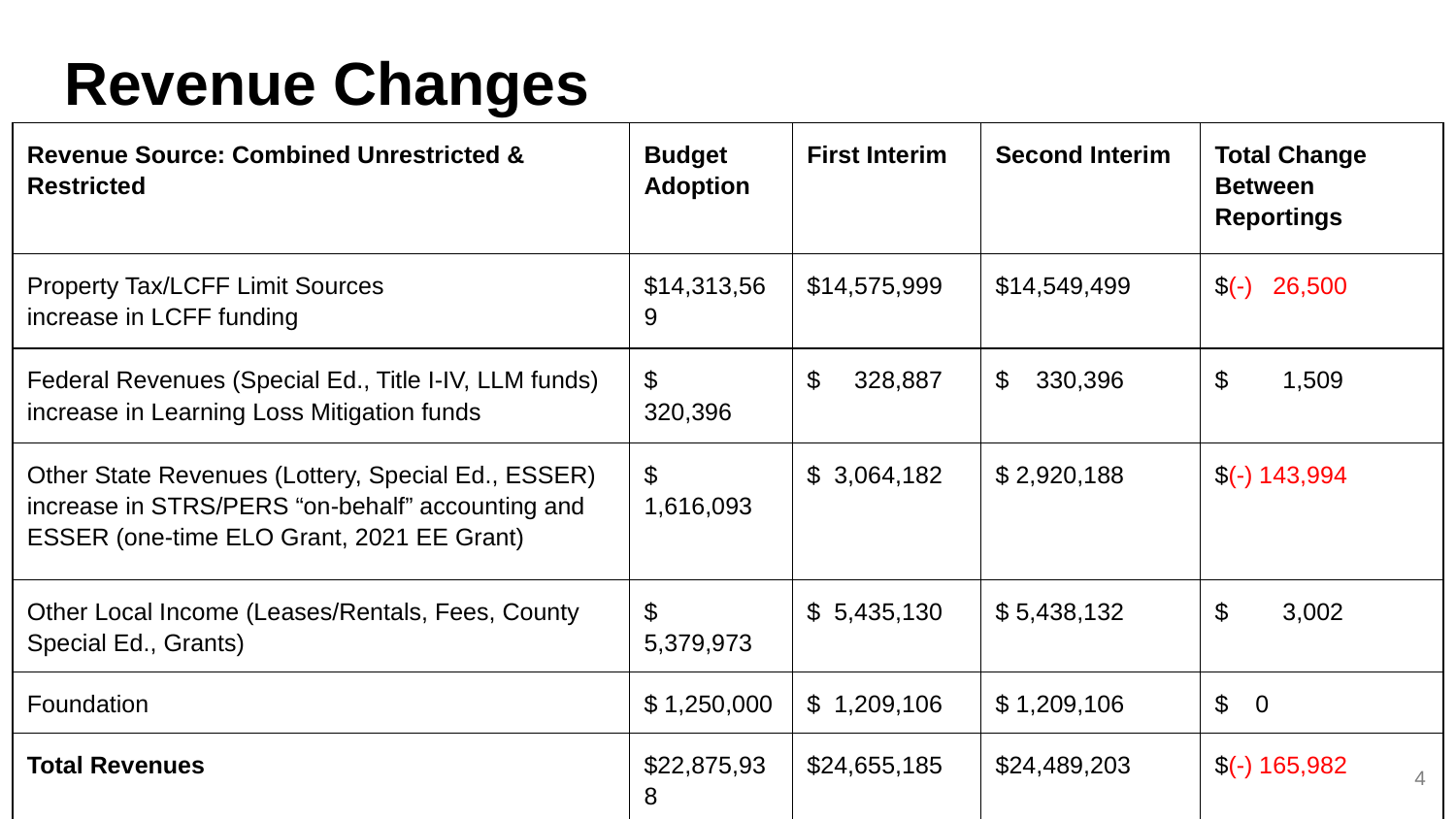

# Revenue Changes
| Revenue Source: Combined Unrestricted & Restricted | Budget Adoption | First Interim | Second Interim | Total Change Between Reportings |
| --- | --- | --- | --- | --- |
| Property Tax/LCFF Limit Sources increase in LCFF funding | $14,313,569 | $14,575,999 | $14,549,499 | $(-) 26,500 |
| Federal Revenues (Special Ed., Title I-IV, LLM funds) increase in Learning Loss Mitigation funds | $ 320,396 | $ 328,887 | $ 330,396 | $ 1,509 |
| Other State Revenues (Lottery, Special Ed., ESSER) increase in STRS/PERS “on-behalf” accounting and ESSER (one-time ELO Grant, 2021 EE Grant) | $ 1,616,093 | $ 3,064,182 | $ 2,920,188 | $(-) 143,994 |
| Other Local Income (Leases/Rentals, Fees, County Special Ed., Grants) | $ 5,379,973 | $ 5,435,130 | $ 5,438,132 | $ 3,002 |
| Foundation | $ 1,250,000 | $ 1,209,106 | $ 1,209,106 | $ 0 |
| Total Revenues | $22,875,938 | $24,655,185 | $24,489,203 | $(-) 165,982 |
4